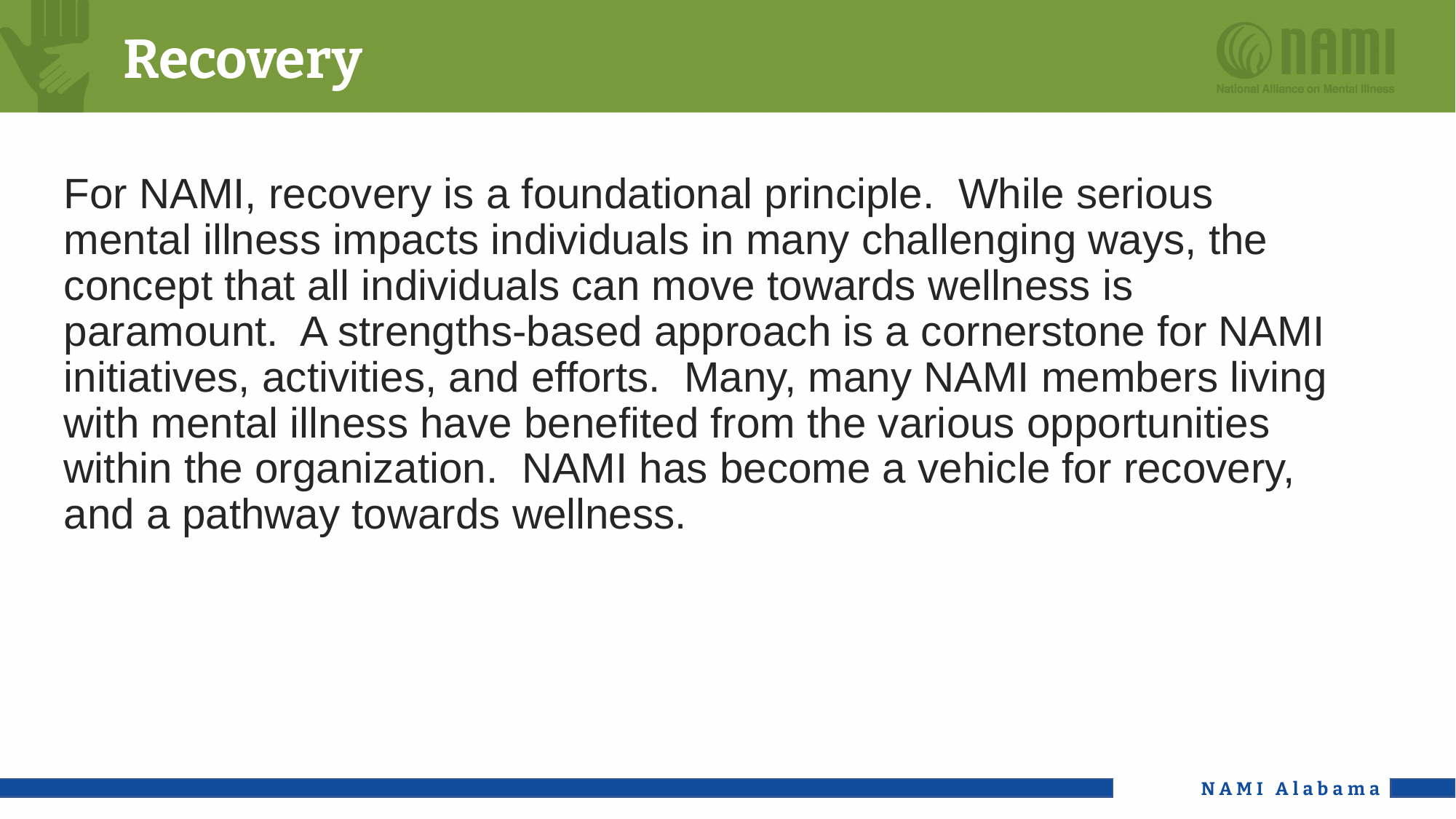

# Recovery
For NAMI, recovery is a foundational principle.  While serious mental illness impacts individuals in many challenging ways, the concept that all individuals can move towards wellness is paramount.  A strengths-based approach is a cornerstone for NAMI initiatives, activities, and efforts.  Many, many NAMI members living with mental illness have benefited from the various opportunities within the organization.  NAMI has become a vehicle for recovery, and a pathway towards wellness.
NAMI Alabama